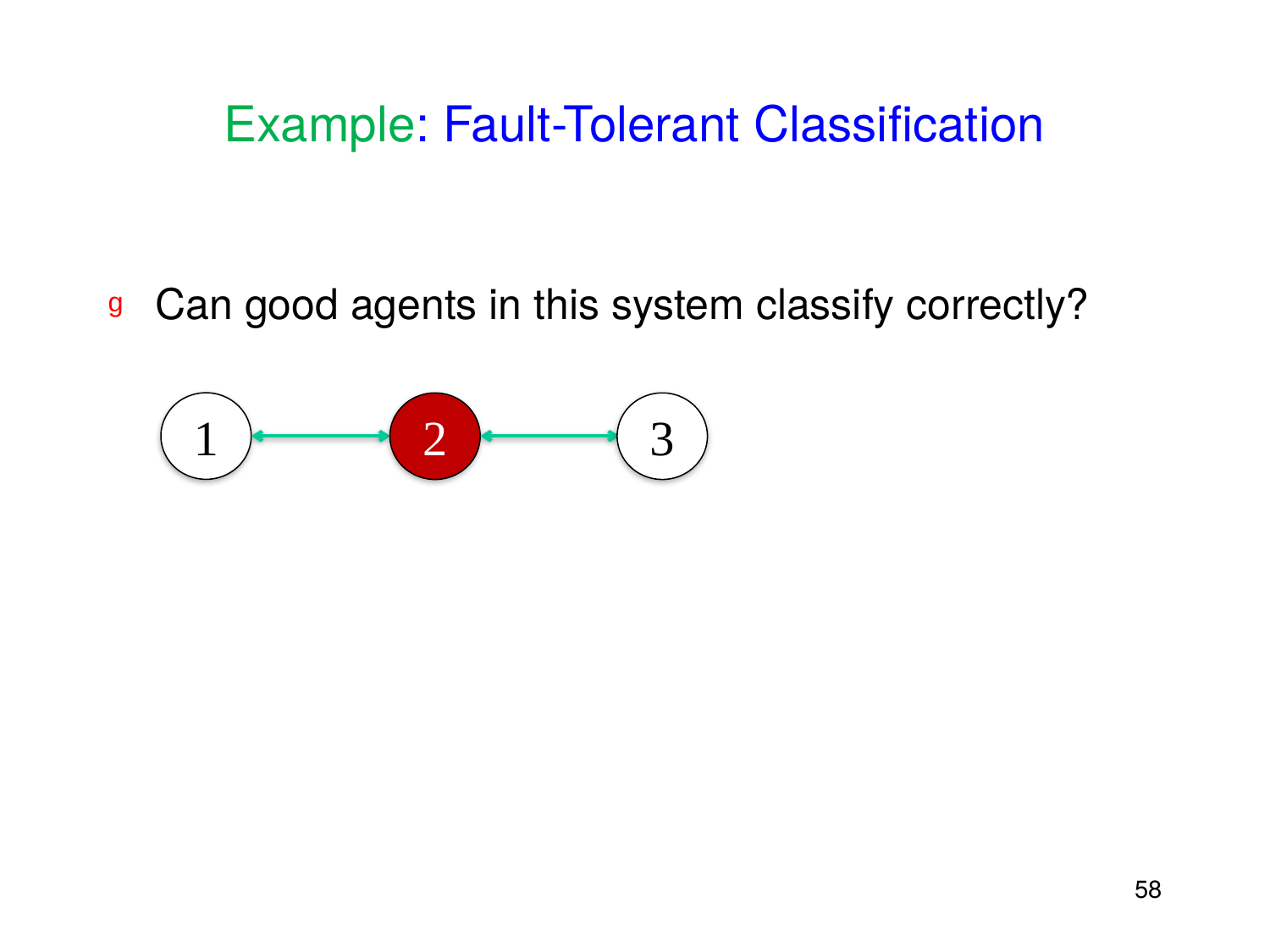

# Example: Fault-Tolerant Classification

Can good agents in this system classify correctly?
1
3
2
58